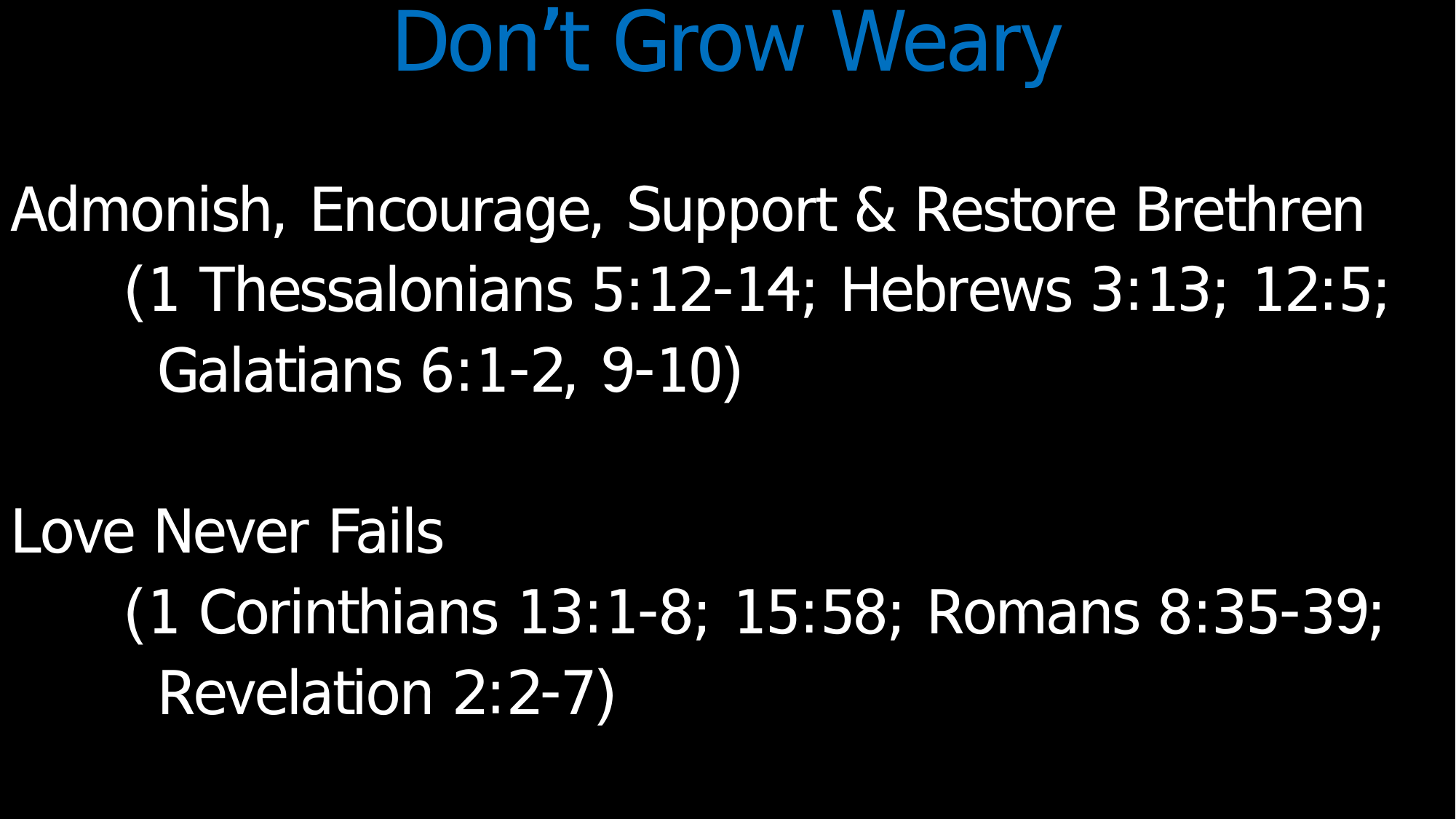

# Don’t Grow Weary

Admonish, Encourage, Support & Restore Brethren
      (1 Thessalonians 5:12-14; Hebrews 3:13; 12:5;
	  Galatians 6:1-2, 9-10)

Love Never Fails
      (1 Corinthians 13:1-8; 15:58; Romans 8:35-39;
	  Revelation 2:2-7)